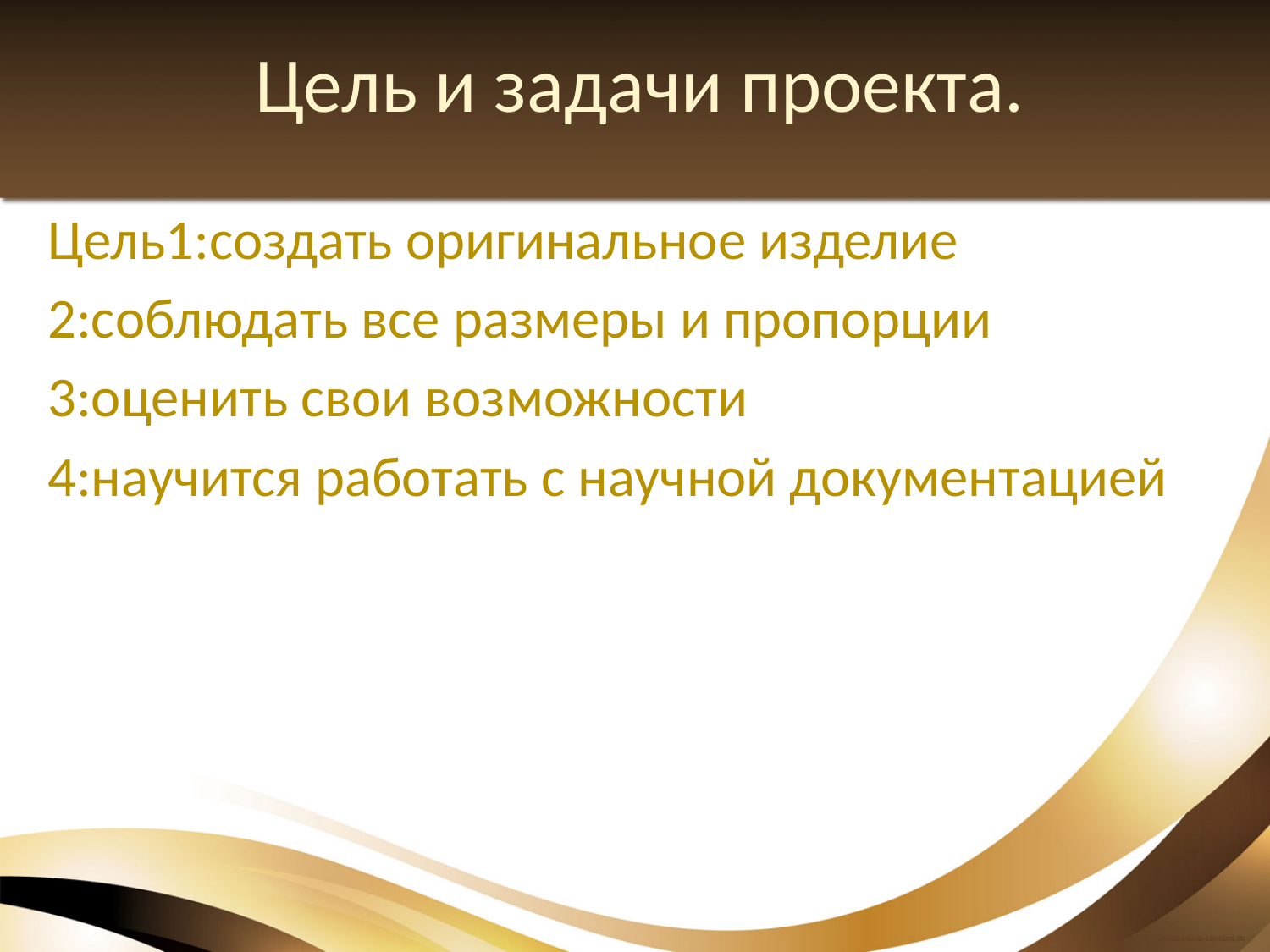

# Цель и задачи проекта.
Цель1:создать оригинальное изделие
2:соблюдать все размеры и пропорции
3:оценить свои возможности
4:научится работать с научной документацией